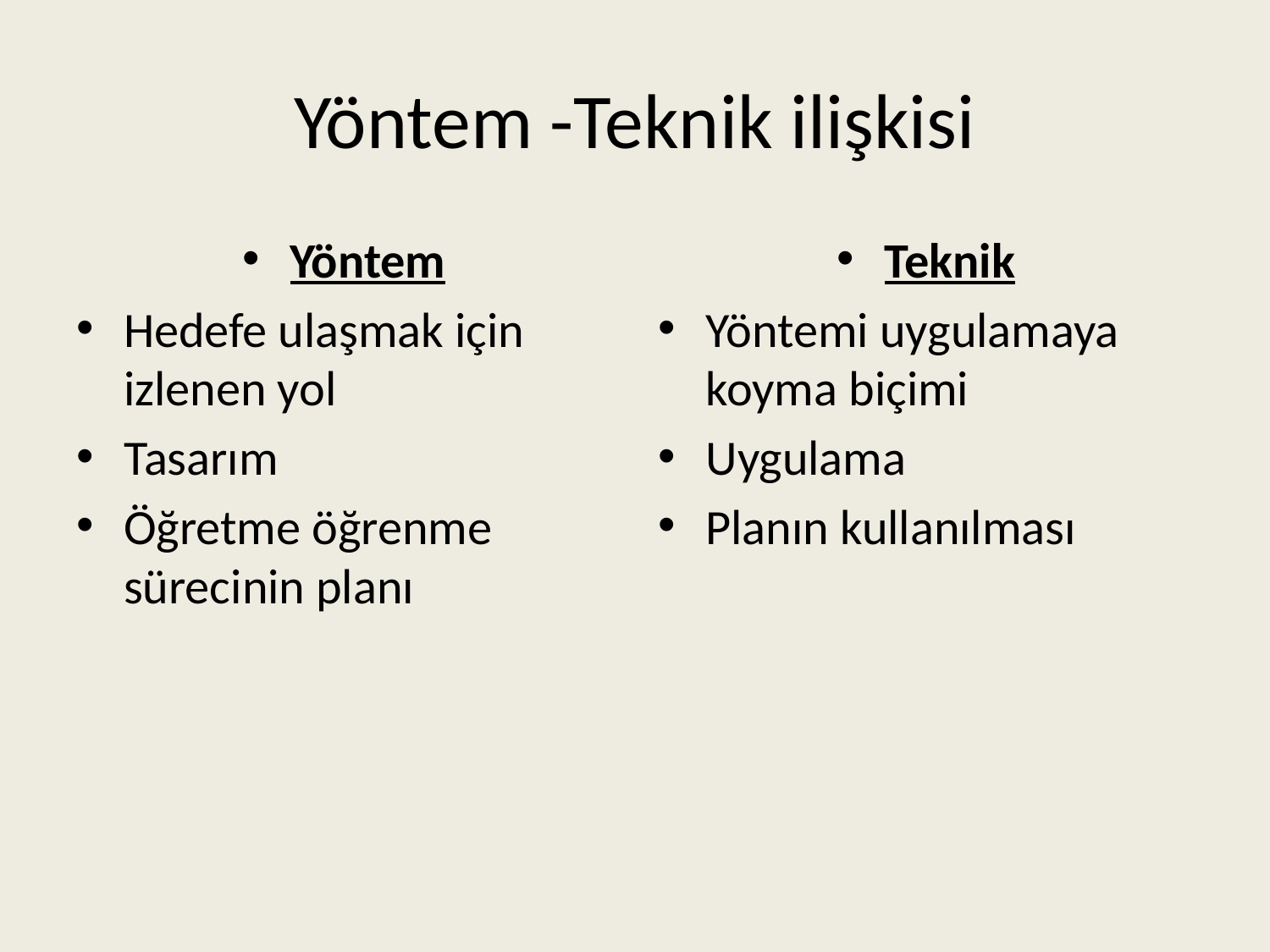

# Yöntem -Teknik ilişkisi
Yöntem
Hedefe ulaşmak için izlenen yol
Tasarım
Öğretme öğrenme sürecinin planı
Teknik
Yöntemi uygulamaya koyma biçimi
Uygulama
Planın kullanılması